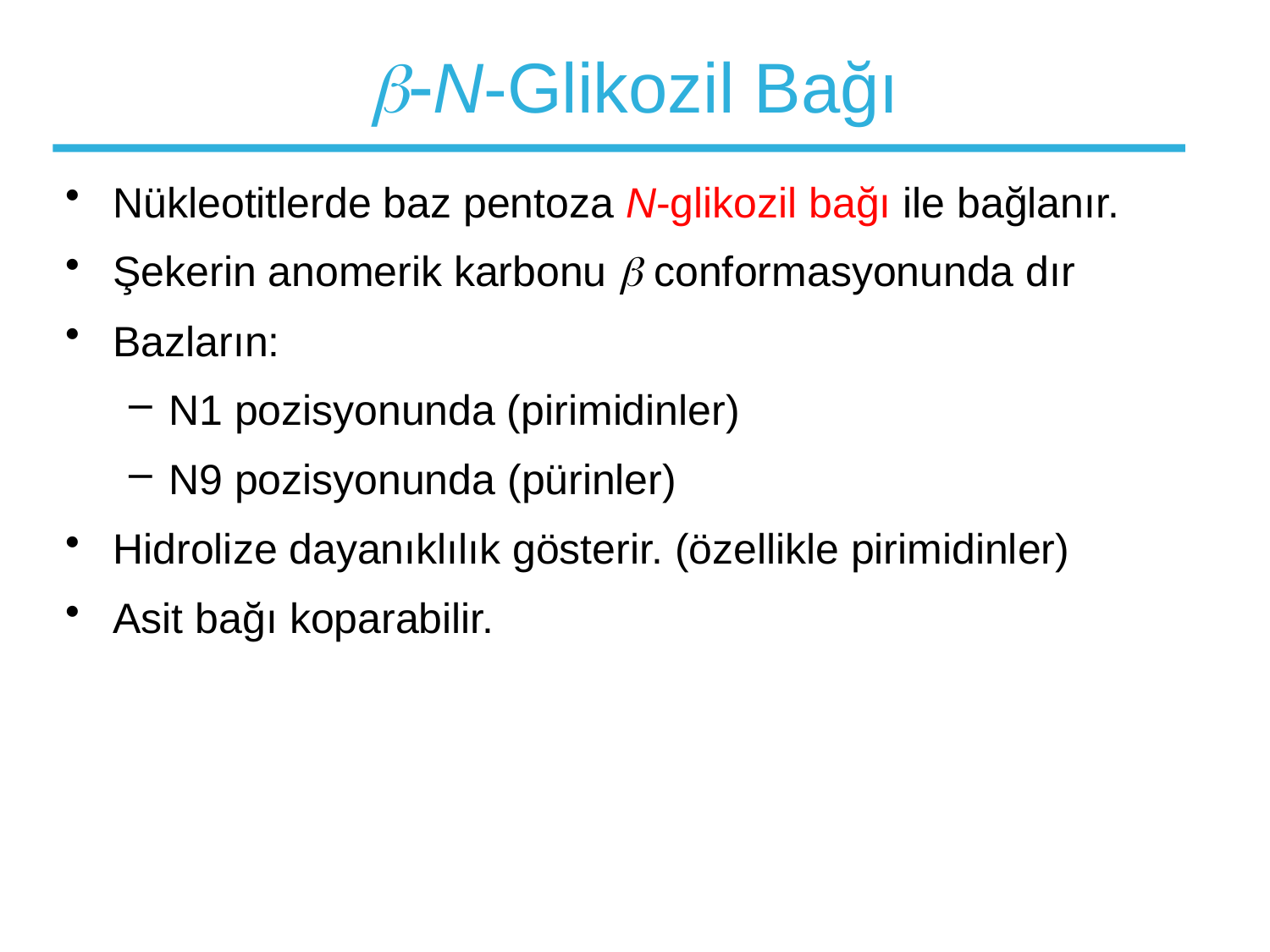

# β−N-Glikozil Bağı

Nükleotitlerde baz pentoza N-glikozil bağı ile bağlanır.
Şekerin anomerik karbonu β conformasyonunda dır
Bazların:
N1 pozisyonunda (pirimidinler)
N9 pozisyonunda (pürinler)
Hidrolize dayanıklılık gösterir. (özellikle pirimidinler)
Asit bağı koparabilir.